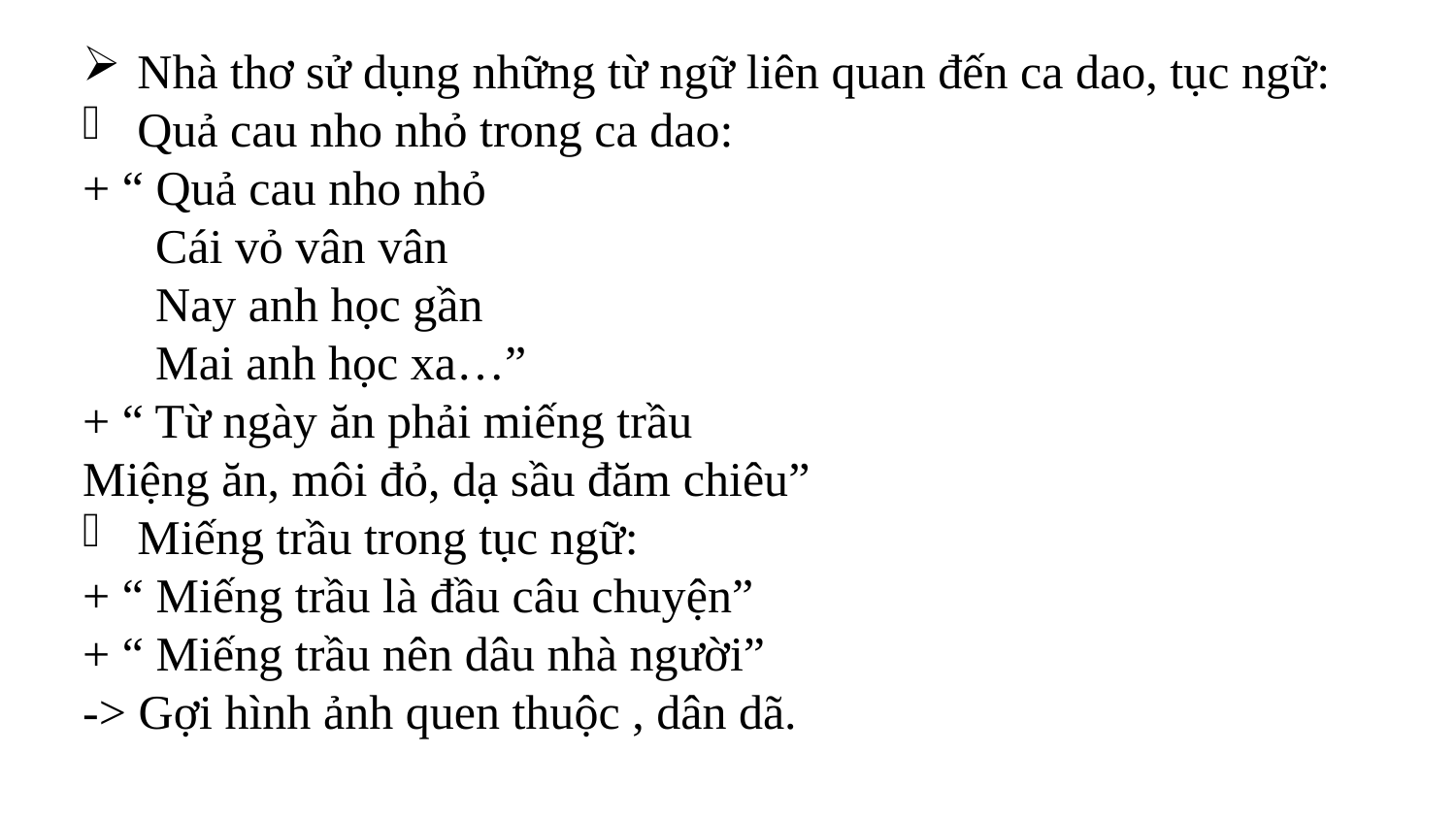

Nhà thơ sử dụng những từ ngữ liên quan đến ca dao, tục ngữ:
Quả cau nho nhỏ trong ca dao:
+ “ Quả cau nho nhỏ
      Cái vỏ vân vân
      Nay anh học gần
      Mai anh học xa…”
+ “ Từ ngày ăn phải miếng trầu
Miệng ăn, môi đỏ, dạ sầu đăm chiêu”
Miếng trầu trong tục ngữ:
+ “ Miếng trầu là đầu câu chuyện”
+ “ Miếng trầu nên dâu nhà người”
-> Gợi hình ảnh quen thuộc , dân dã.